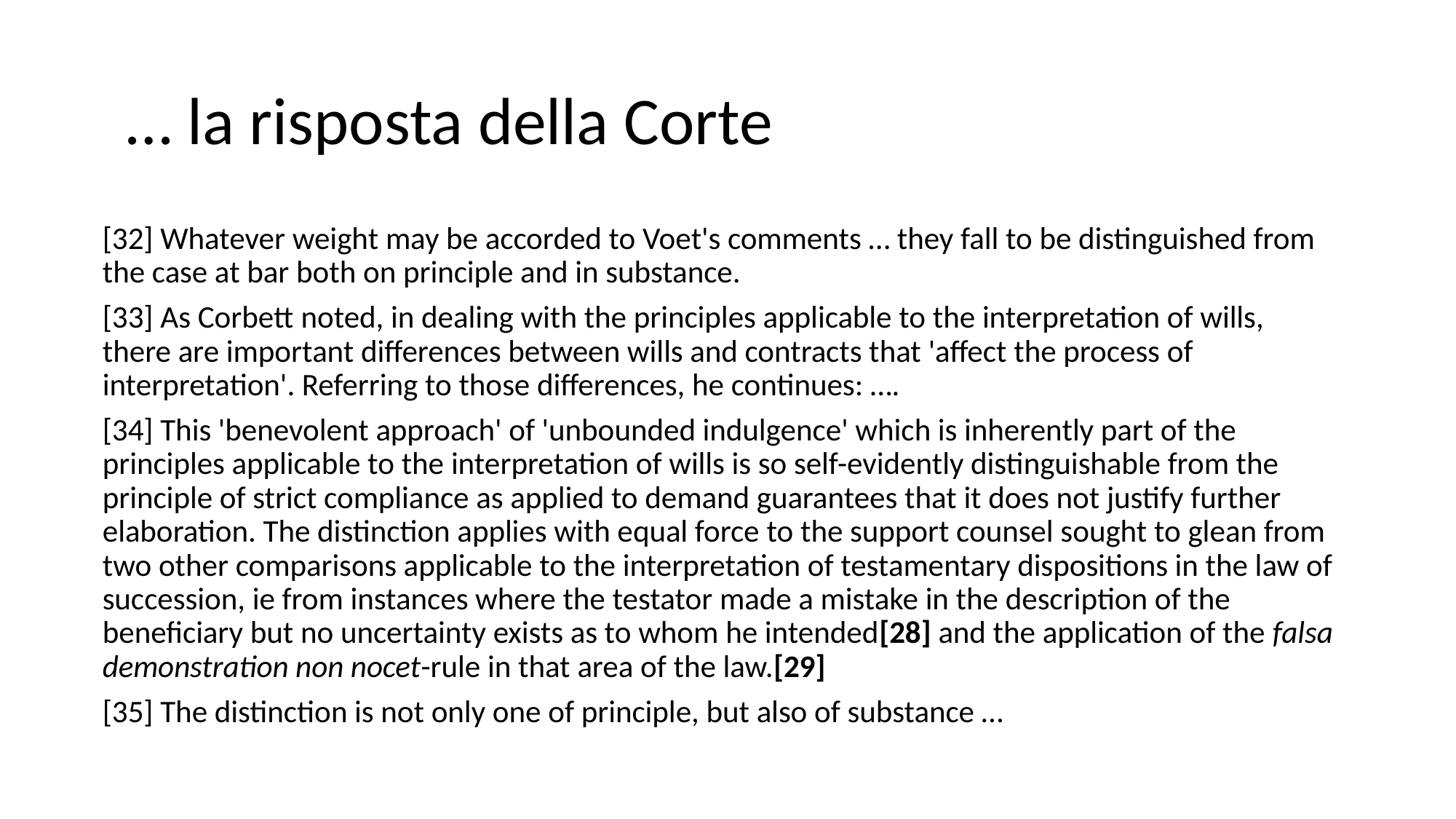

# … la risposta della Corte
[32] Whatever weight may be accorded to Voet's comments … they fall to be distinguished from the case at bar both on principle and in substance.
[33] As Corbett noted, in dealing with the principles applicable to the interpretation of wills, there are important differences between wills and contracts that 'affect the process of interpretation'. Referring to those differences, he continues: ….
[34] This 'benevolent approach' of 'unbounded indulgence' which is inherently part of the principles applicable to the interpretation of wills is so self-evidently distinguishable from the principle of strict compliance as applied to demand guarantees that it does not justify further elaboration. The distinction applies with equal force to the support counsel sought to glean from two other comparisons applicable to the interpretation of testamentary dispositions in the law of succession, ie from instances where the testator made a mistake in the description of the beneficiary but no uncertainty exists as to whom he intended[28] and the application of the falsa demonstration non nocet-rule in that area of the law.[29]
[35] The distinction is not only one of principle, but also of substance …